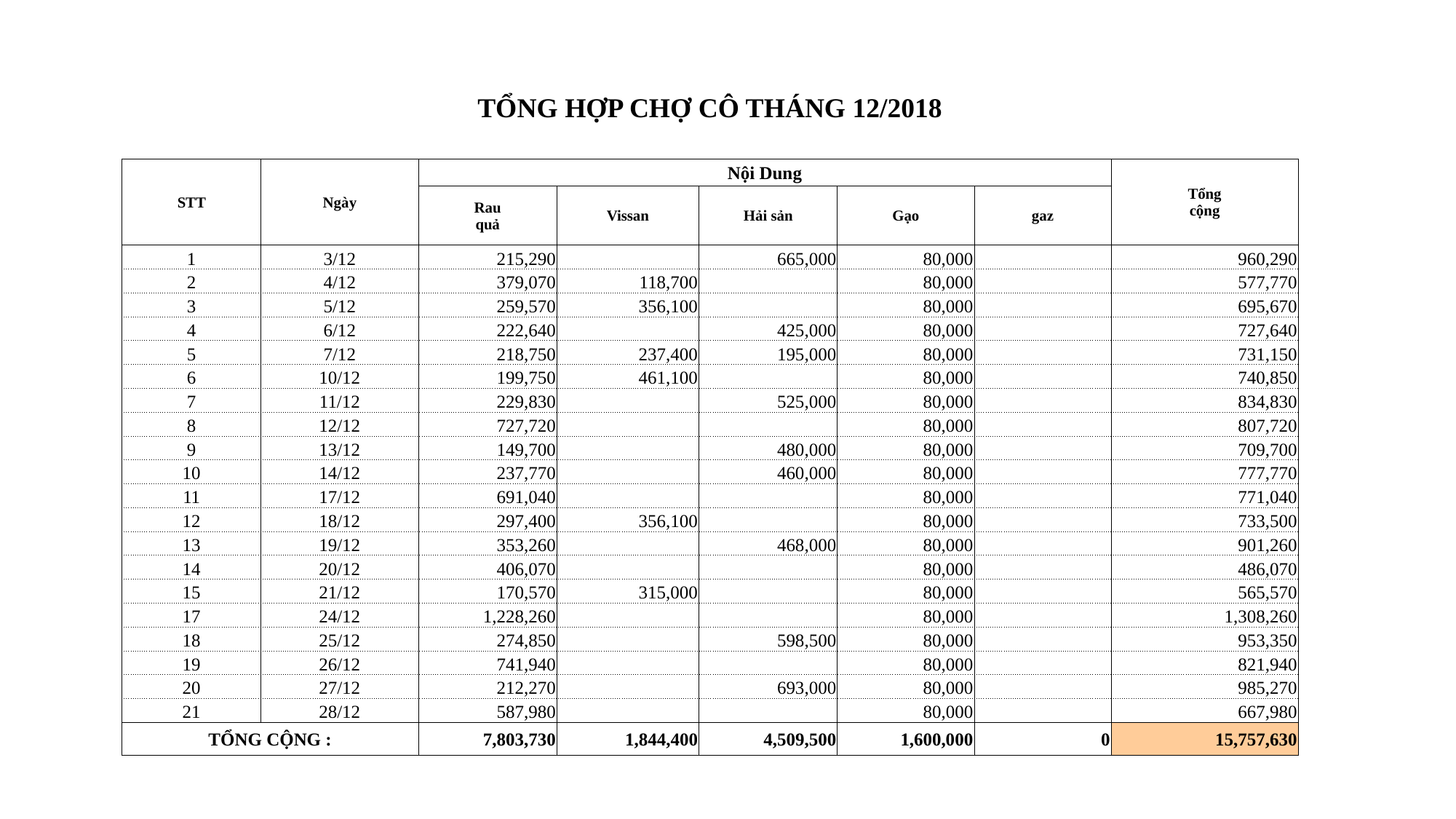

| TỔNG HỢP CHỢ CÔ THÁNG 12/2018 |  |  |  |  |  |  |  |
| --- | --- | --- | --- | --- | --- | --- | --- |
|  |  |  |  |  |  |  |  |
| STT | Ngày | Nội Dung |  |  |  |  | Tổng cộng |
|  |  | Rau quả | Vissan | Hải sản | Gạo | gaz |  |
| 1 | 3/12 | 215,290 |  | 665,000 | 80,000 |  | 960,290 |
| 2 | 4/12 | 379,070 | 118,700 |  | 80,000 |  | 577,770 |
| 3 | 5/12 | 259,570 | 356,100 |  | 80,000 |  | 695,670 |
| 4 | 6/12 | 222,640 |  | 425,000 | 80,000 |  | 727,640 |
| 5 | 7/12 | 218,750 | 237,400 | 195,000 | 80,000 |  | 731,150 |
| 6 | 10/12 | 199,750 | 461,100 |  | 80,000 |  | 740,850 |
| 7 | 11/12 | 229,830 |  | 525,000 | 80,000 |  | 834,830 |
| 8 | 12/12 | 727,720 |  |  | 80,000 |  | 807,720 |
| 9 | 13/12 | 149,700 |  | 480,000 | 80,000 |  | 709,700 |
| 10 | 14/12 | 237,770 |  | 460,000 | 80,000 |  | 777,770 |
| 11 | 17/12 | 691,040 |  |  | 80,000 |  | 771,040 |
| 12 | 18/12 | 297,400 | 356,100 |  | 80,000 |  | 733,500 |
| 13 | 19/12 | 353,260 |  | 468,000 | 80,000 |  | 901,260 |
| 14 | 20/12 | 406,070 |  |  | 80,000 |  | 486,070 |
| 15 | 21/12 | 170,570 | 315,000 |  | 80,000 |  | 565,570 |
| 17 | 24/12 | 1,228,260 |  |  | 80,000 |  | 1,308,260 |
| 18 | 25/12 | 274,850 |  | 598,500 | 80,000 |  | 953,350 |
| 19 | 26/12 | 741,940 |  |  | 80,000 |  | 821,940 |
| 20 | 27/12 | 212,270 |  | 693,000 | 80,000 |  | 985,270 |
| 21 | 28/12 | 587,980 |  |  | 80,000 |  | 667,980 |
| TỔNG CỘNG : |  | 7,803,730 | 1,844,400 | 4,509,500 | 1,600,000 | 0 | 15,757,630 |